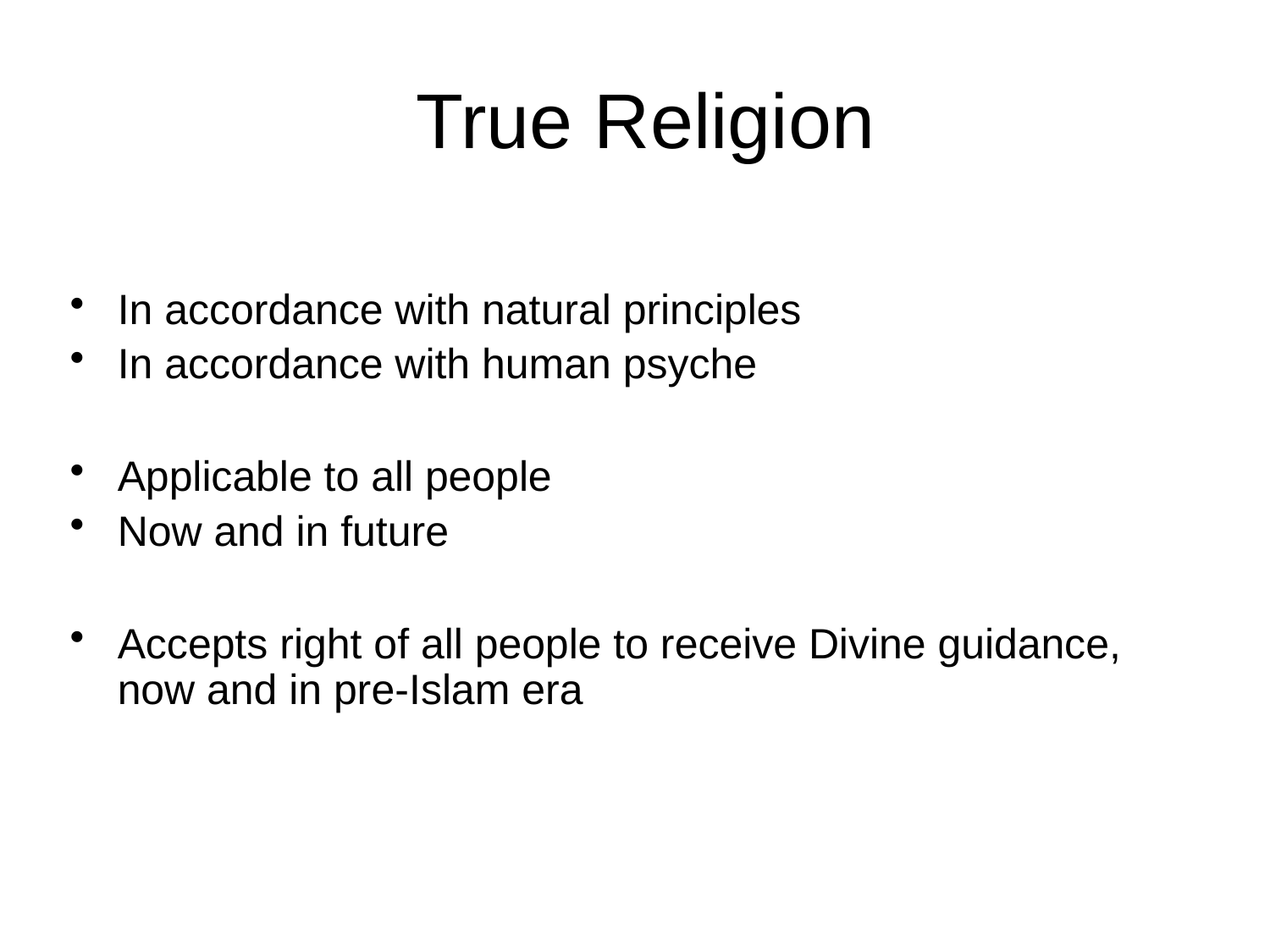

# True Religion

In accordance with natural principles
In accordance with human psyche

Applicable to all people
Now and in future

Accepts right of all people to receive Divine guidance, now and in pre-Islam era